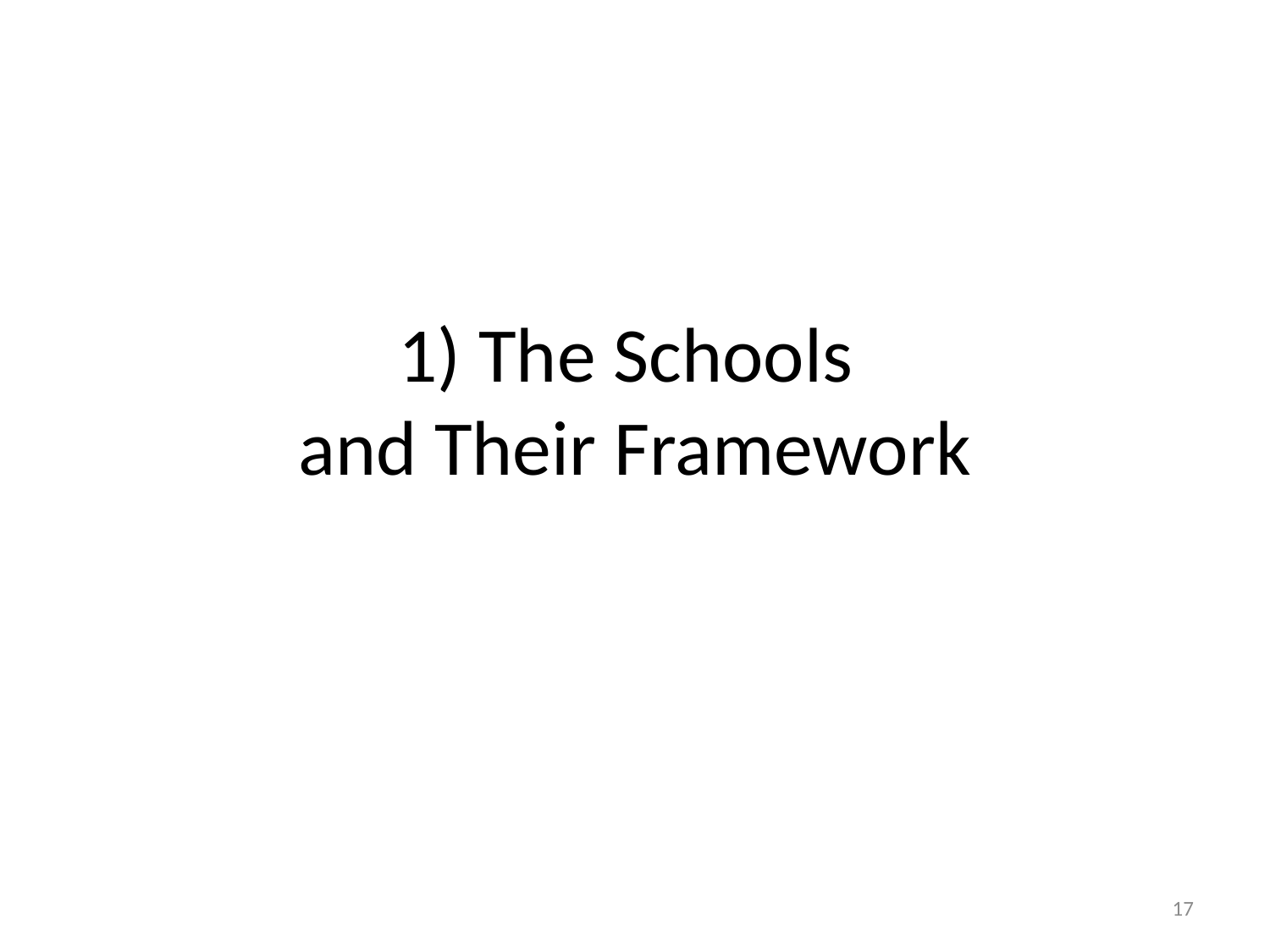

# 1) The Schools and Their Framework

17